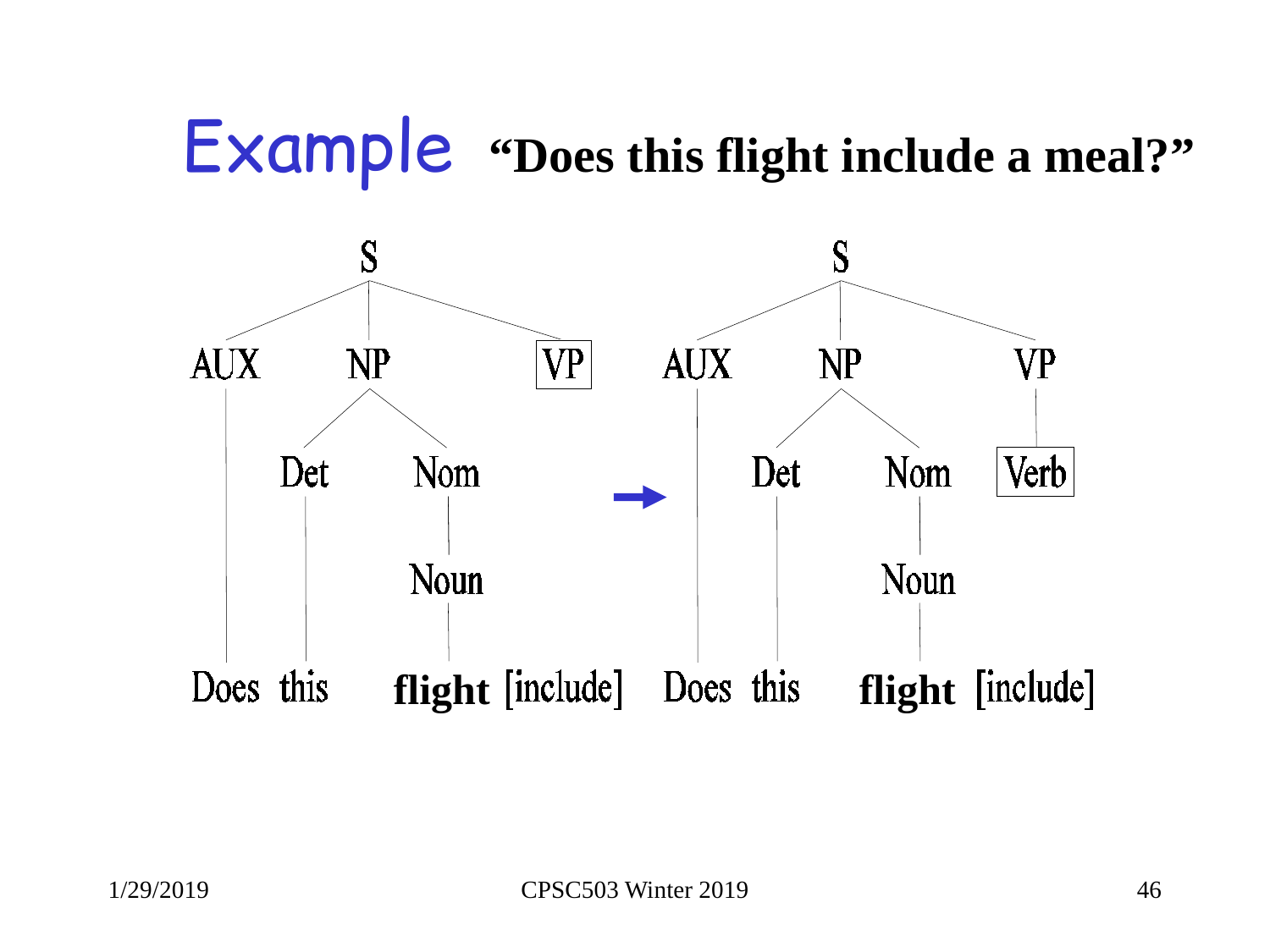

Example
“Does this flight include a meal?”

flight
flight

1/29/2019
CPSC503 Winter 2019
46